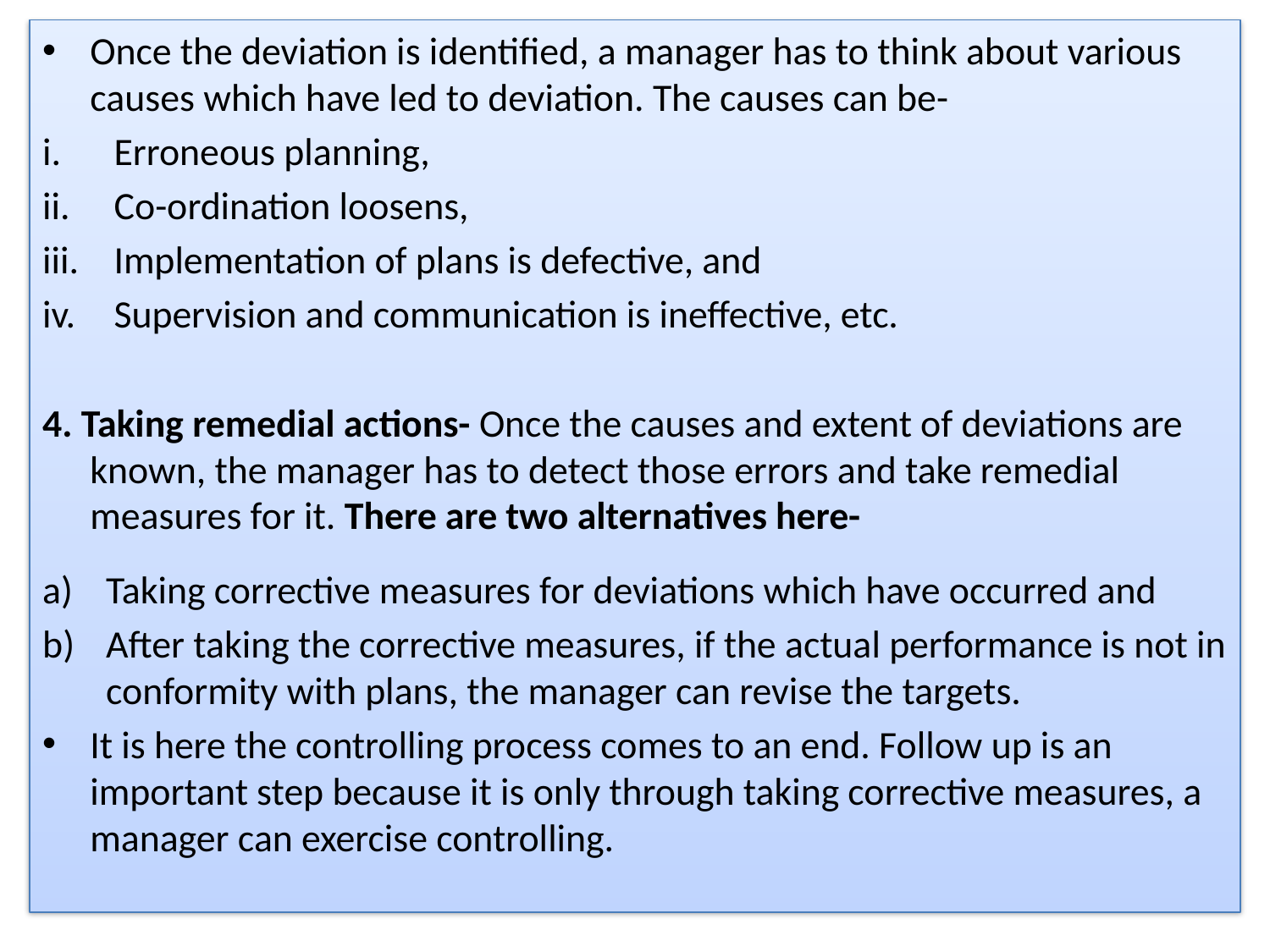

Once the deviation is identified, a manager has to think about various causes which have led to deviation. The causes can be-
Erroneous planning,
Co-ordination loosens,
Implementation of plans is defective, and
Supervision and communication is ineffective, etc.

4. Taking remedial actions- Once the causes and extent of deviations are known, the manager has to detect those errors and take remedial measures for it. There are two alternatives here-

Taking corrective measures for deviations which have occurred and
After taking the corrective measures, if the actual performance is not in conformity with plans, the manager can revise the targets.
It is here the controlling process comes to an end. Follow up is an important step because it is only through taking corrective measures, a manager can exercise controlling.